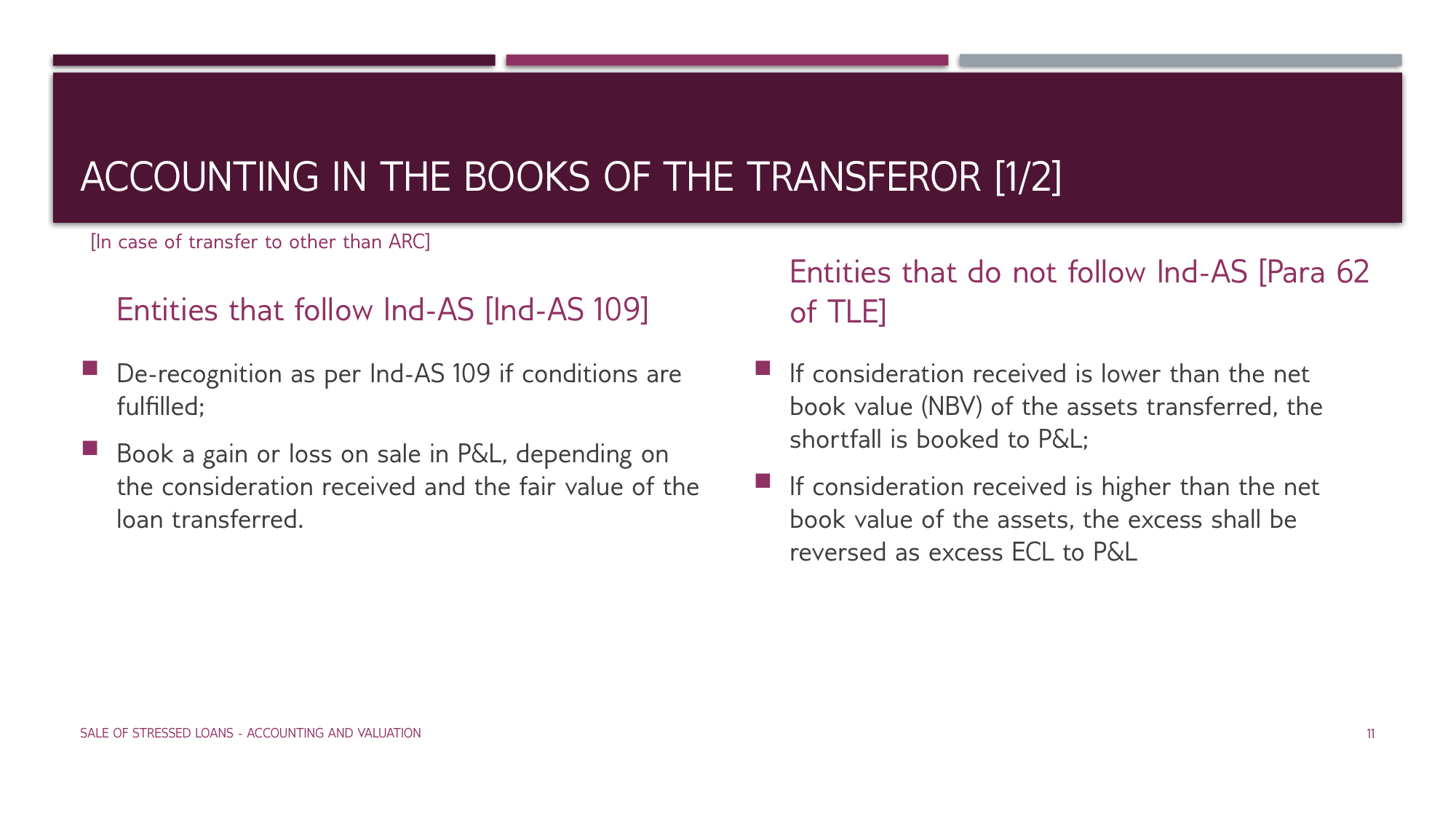

# Accounting in the books of the transferor [1/2]
[In case of transfer to other than ARC]
Entities that follow Ind-AS [Ind-AS 109]
Entities that do not follow Ind-AS [Para 62 of TLE]
De-recognition as per Ind-AS 109 if conditions are fulfilled;
Book a gain or loss on sale in P&L, depending on the consideration received and the fair value of the loan transferred.
If consideration received is lower than the net book value (NBV) of the assets transferred, the shortfall is booked to P&L;
If consideration received is higher than the net book value of the assets, the excess shall be reversed as excess ECL to P&L
Sale of stressed loans - Accounting and Valuation
11